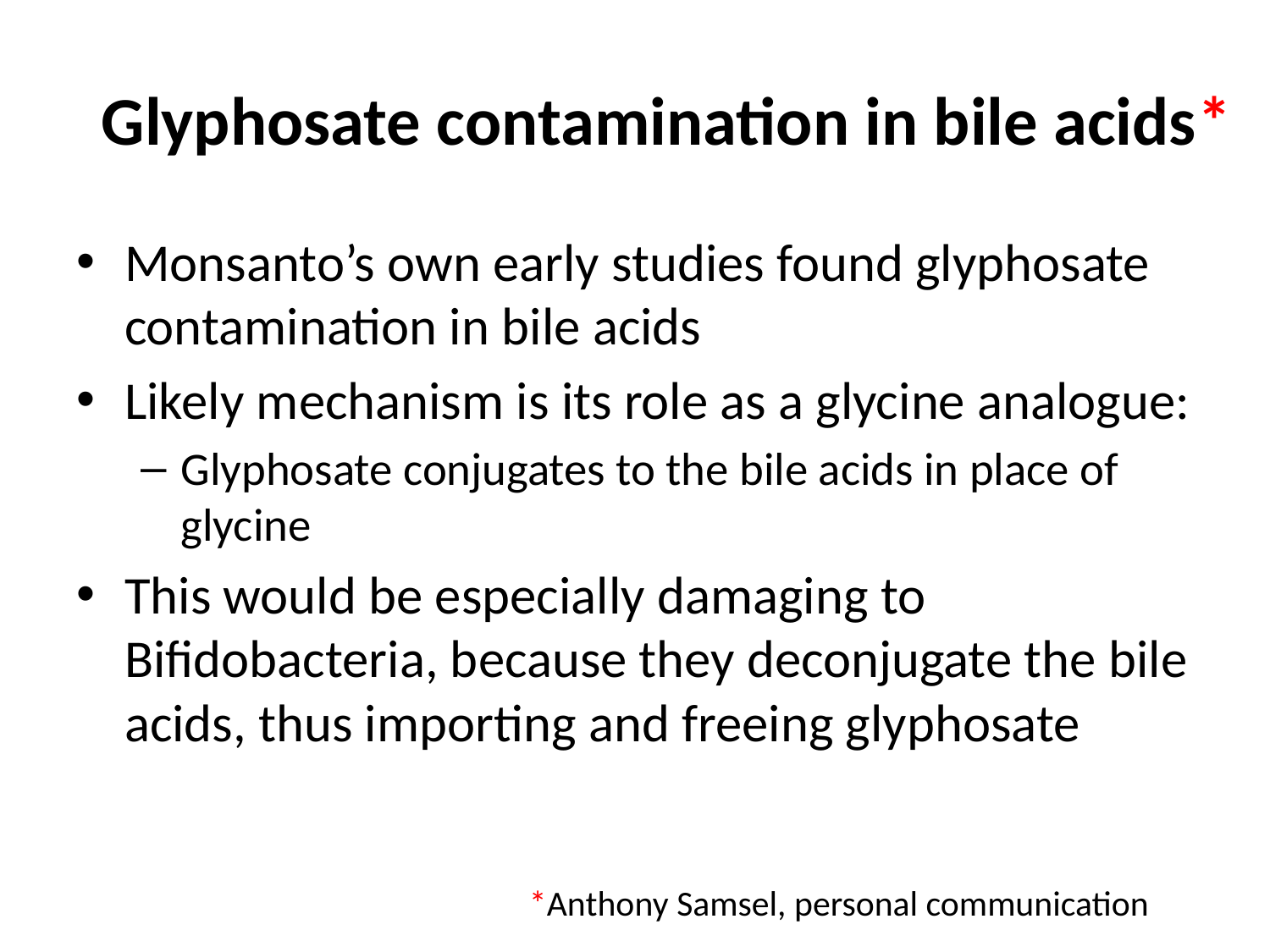

# Glyphosate contamination in bile acids*
Monsanto’s own early studies found glyphosate contamination in bile acids
Likely mechanism is its role as a glycine analogue:
Glyphosate conjugates to the bile acids in place of glycine
This would be especially damaging to Bifidobacteria, because they deconjugate the bile acids, thus importing and freeing glyphosate
*Anthony Samsel, personal communication